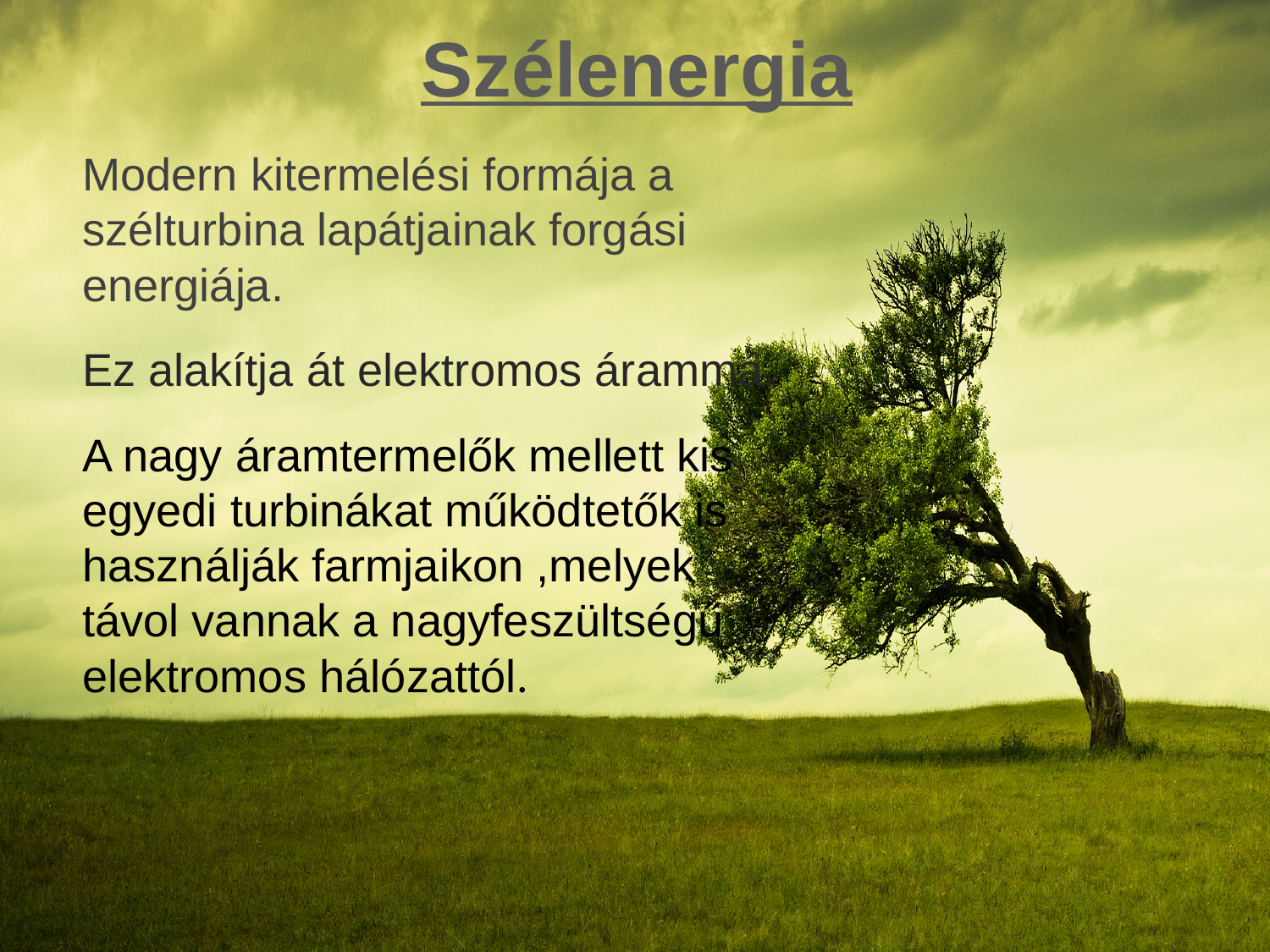

# Szélenergia
Modern kitermelési formája a szélturbina lapátjainak forgási energiája.
Ez alakítja át elektromos árammá.
A nagy áramtermelők mellett kis egyedi turbinákat működtetők is használják farmjaikon ,melyek távol vannak a nagyfeszültségű elektromos hálózattól.